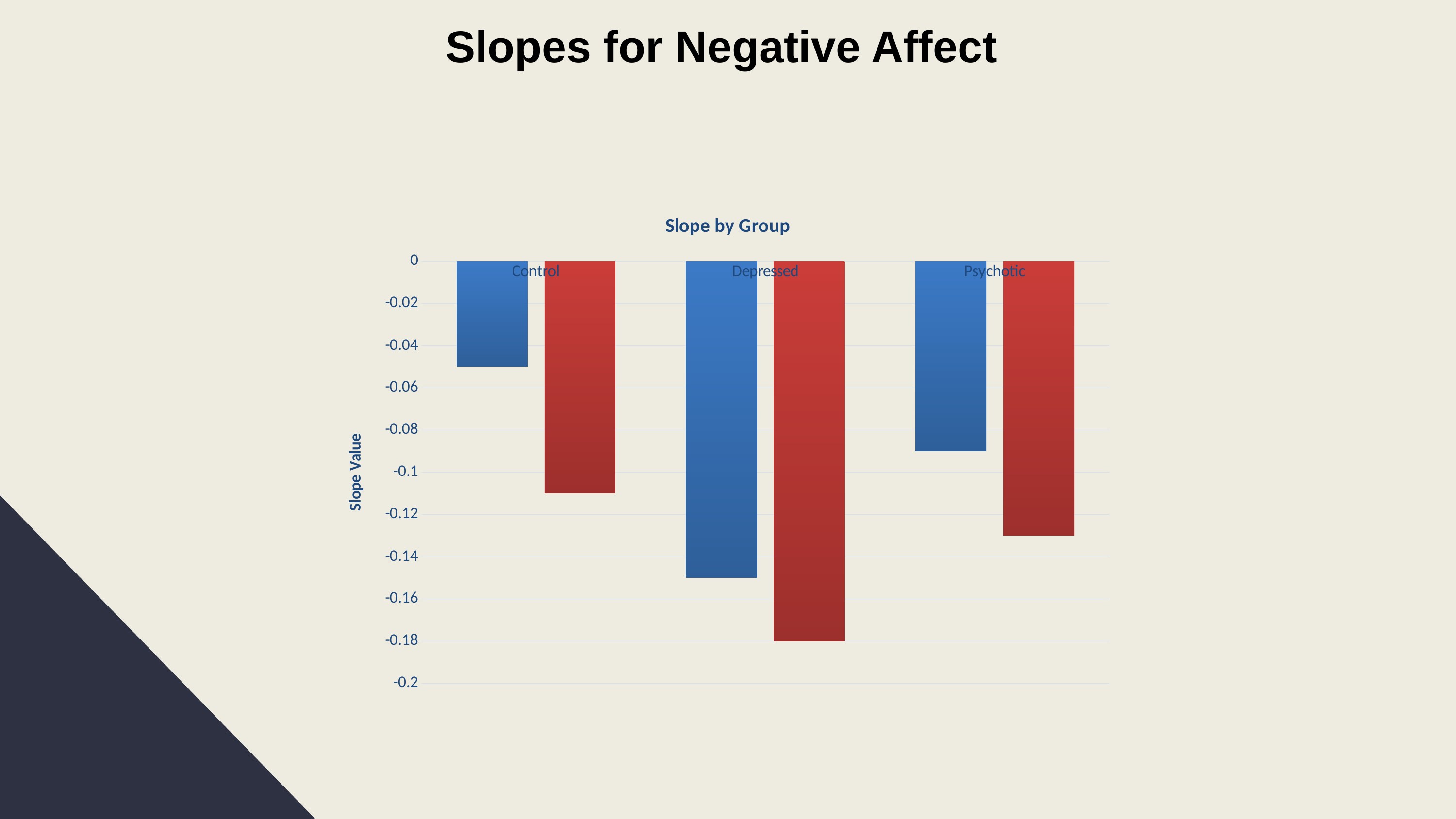

Slopes for Negative Affect

### Chart: Slope by Group

| Category | Standard | Tobit |
|---|---|---|
| Control | -0.05 | -0.11 |
| Depressed | -0.15 | -0.18 |
| Psychotic | -0.09 | -0.13 |